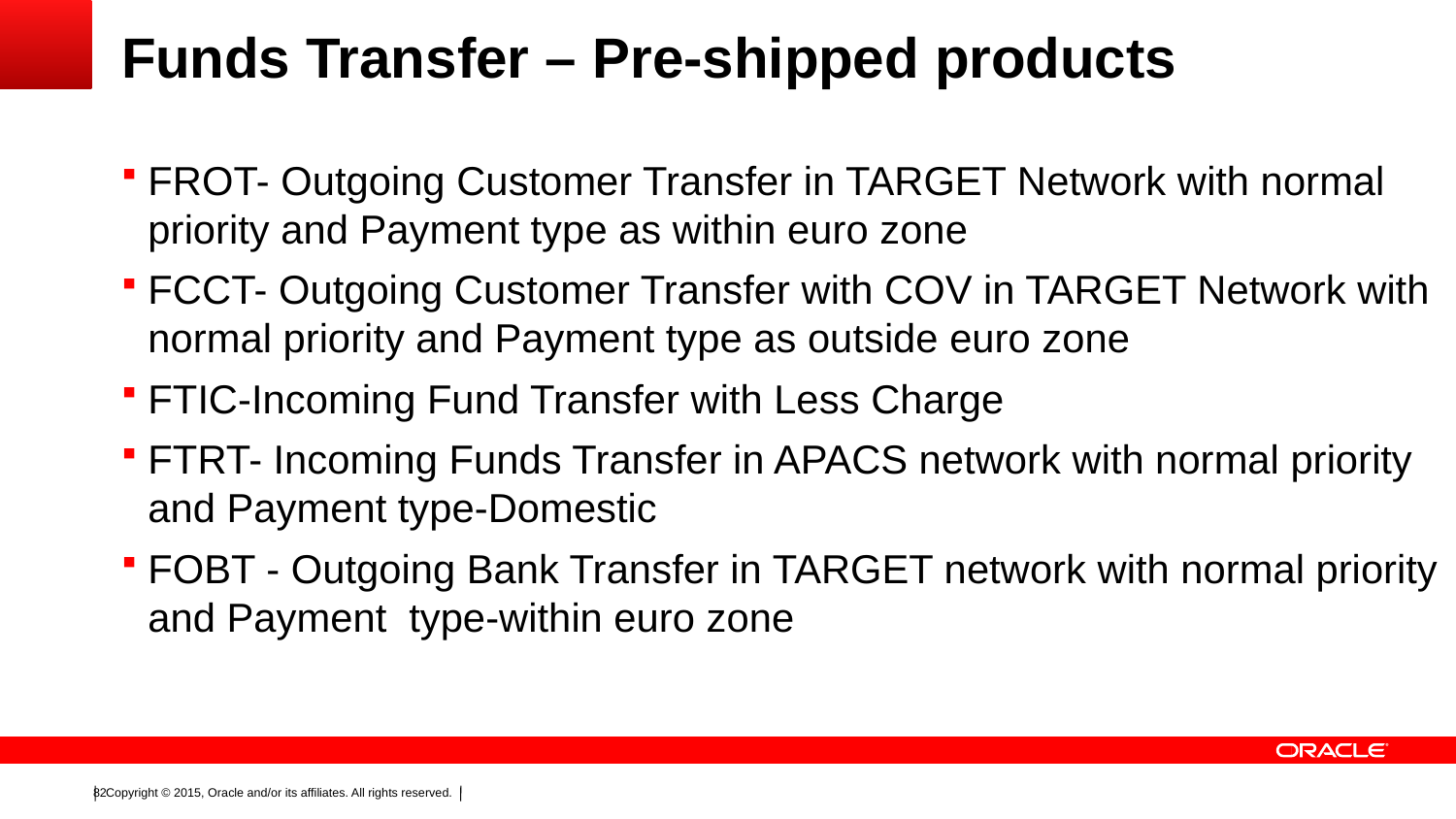

# Funds Transfer – Pre-shipped products

FROT- Outgoing Customer Transfer in TARGET Network with normal priority and Payment type as within euro zone
FCCT- Outgoing Customer Transfer with COV in TARGET Network with normal priority and Payment type as outside euro zone
FTIC-Incoming Fund Transfer with Less Charge
FTRT- Incoming Funds Transfer in APACS network with normal priority and Payment type-Domestic
FOBT - Outgoing Bank Transfer in TARGET network with normal priority and Payment  type-within euro zone